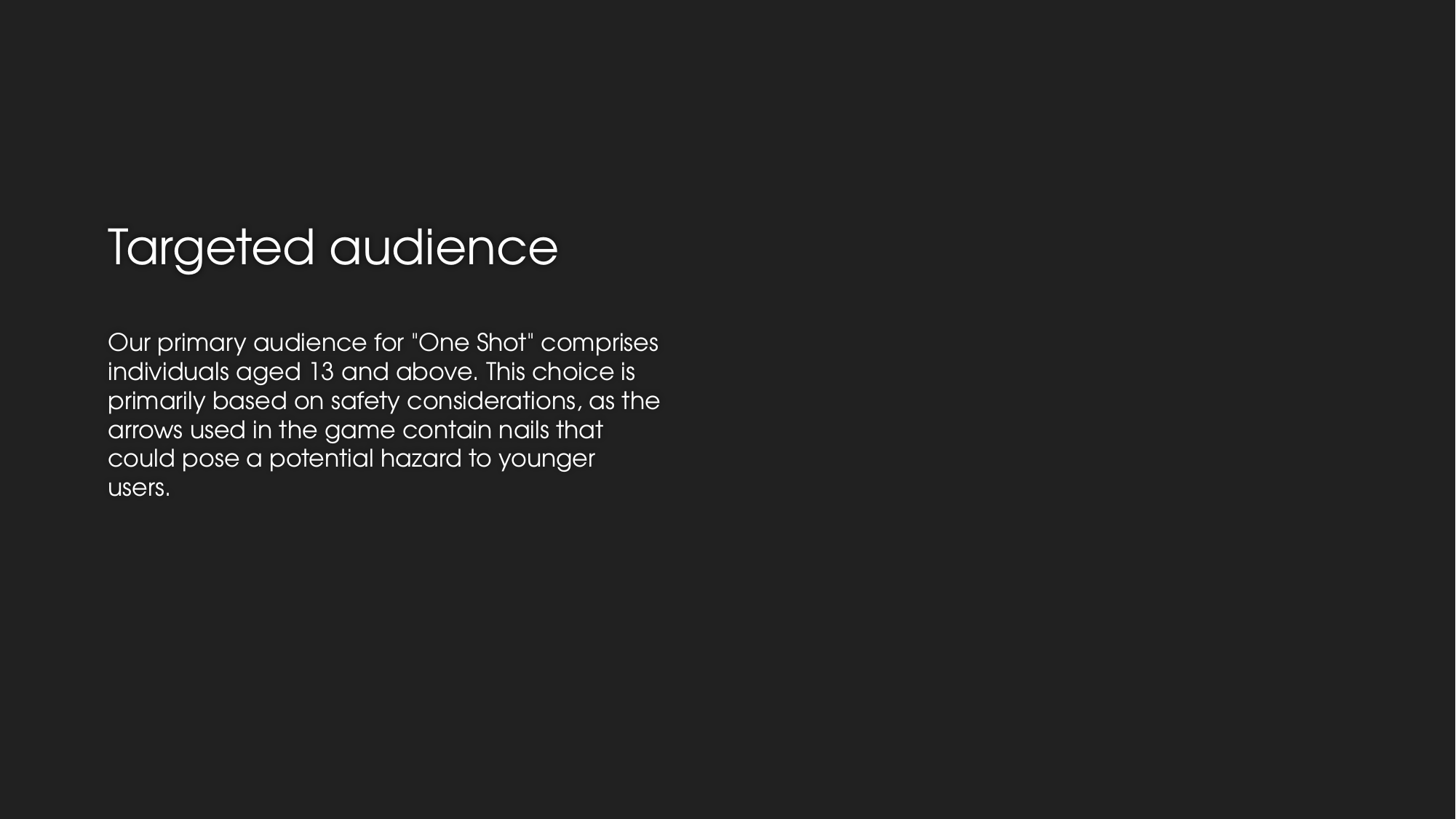

# Targeted audience
Our primary audience for "One Shot" comprises individuals aged 13 and above. This choice is primarily based on safety considerations, as the arrows used in the game contain nails that could pose a potential hazard to younger users.